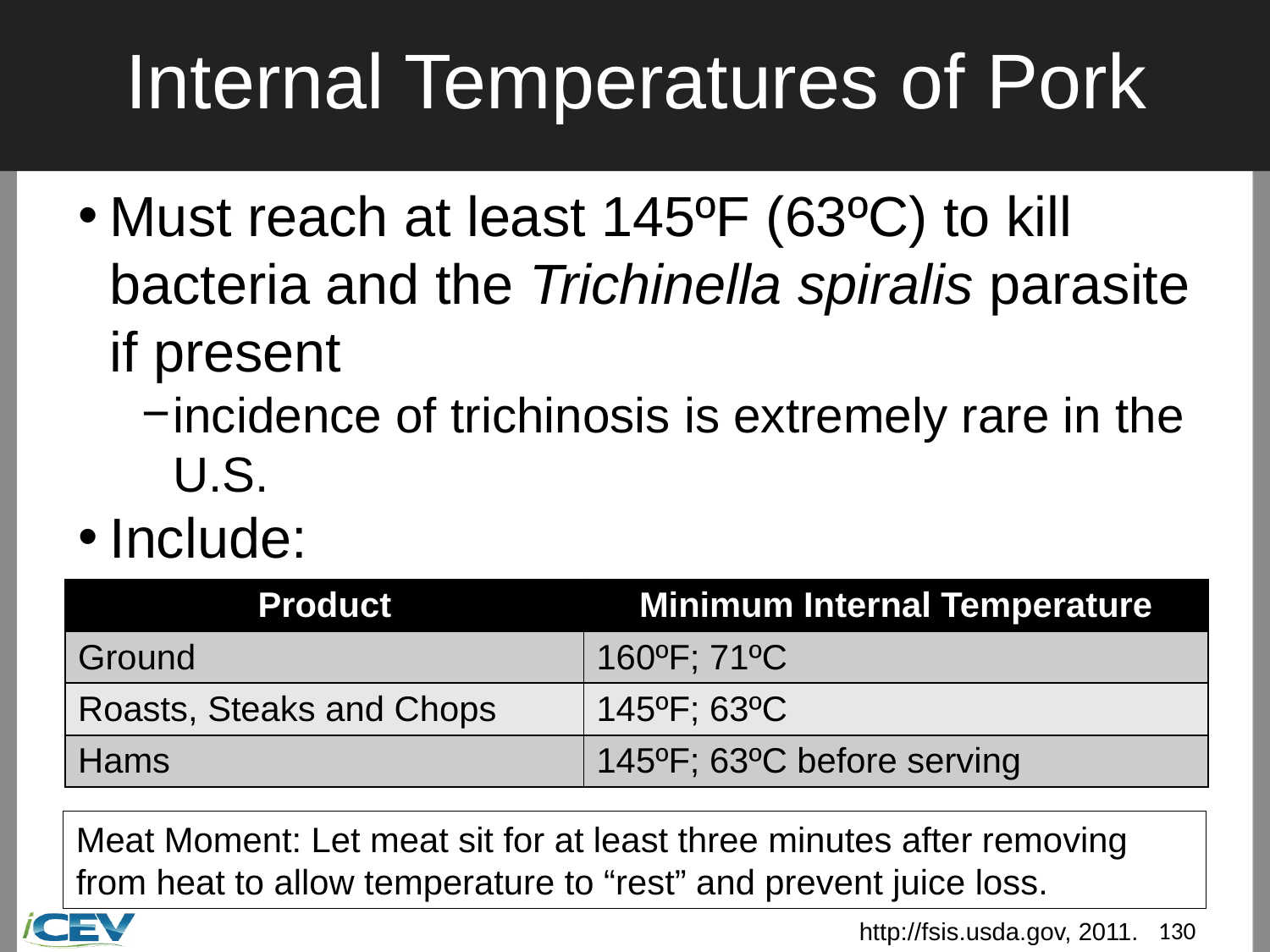

# Internal Temperatures of Pork
Must reach at least 145ºF (63ºC) to kill bacteria and the Trichinella spiralis parasite if present
incidence of trichinosis is extremely rare in the U.S.
Include:
| Product | Minimum Internal Temperature |
| --- | --- |
| Ground | 160ºF; 71ºC |
| Roasts, Steaks and Chops | 145ºF; 63ºC |
| Hams | 145ºF; 63ºC before serving |
Meat Moment: Let meat sit for at least three minutes after removing from heat to allow temperature to “rest” and prevent juice loss.
http://fsis.usda.gov, 2011.